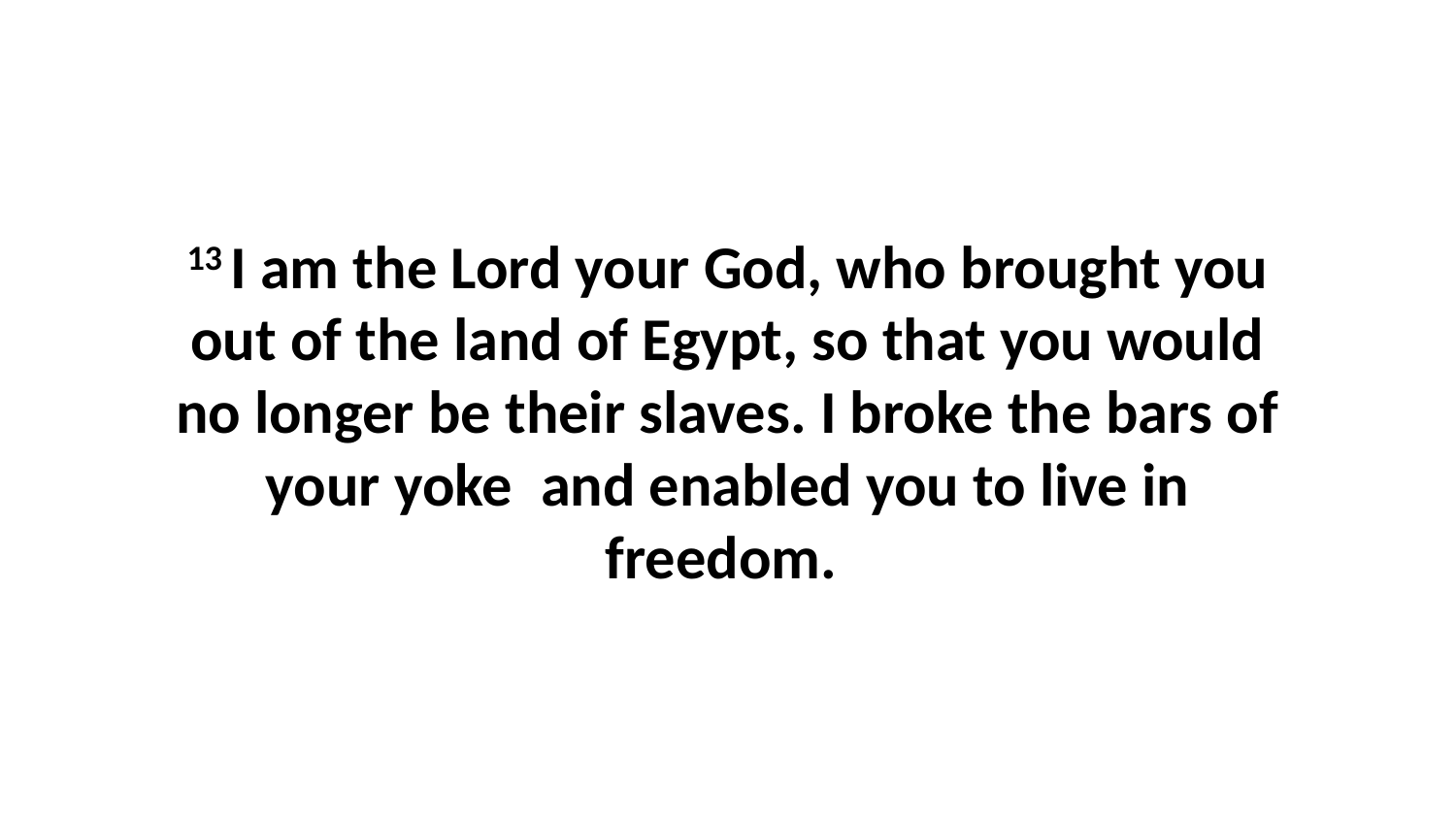

13 I am the Lord your God, who brought you out of the land of Egypt, so that you would no longer be their slaves. I broke the bars of your yoke  and enabled you to live in freedom.